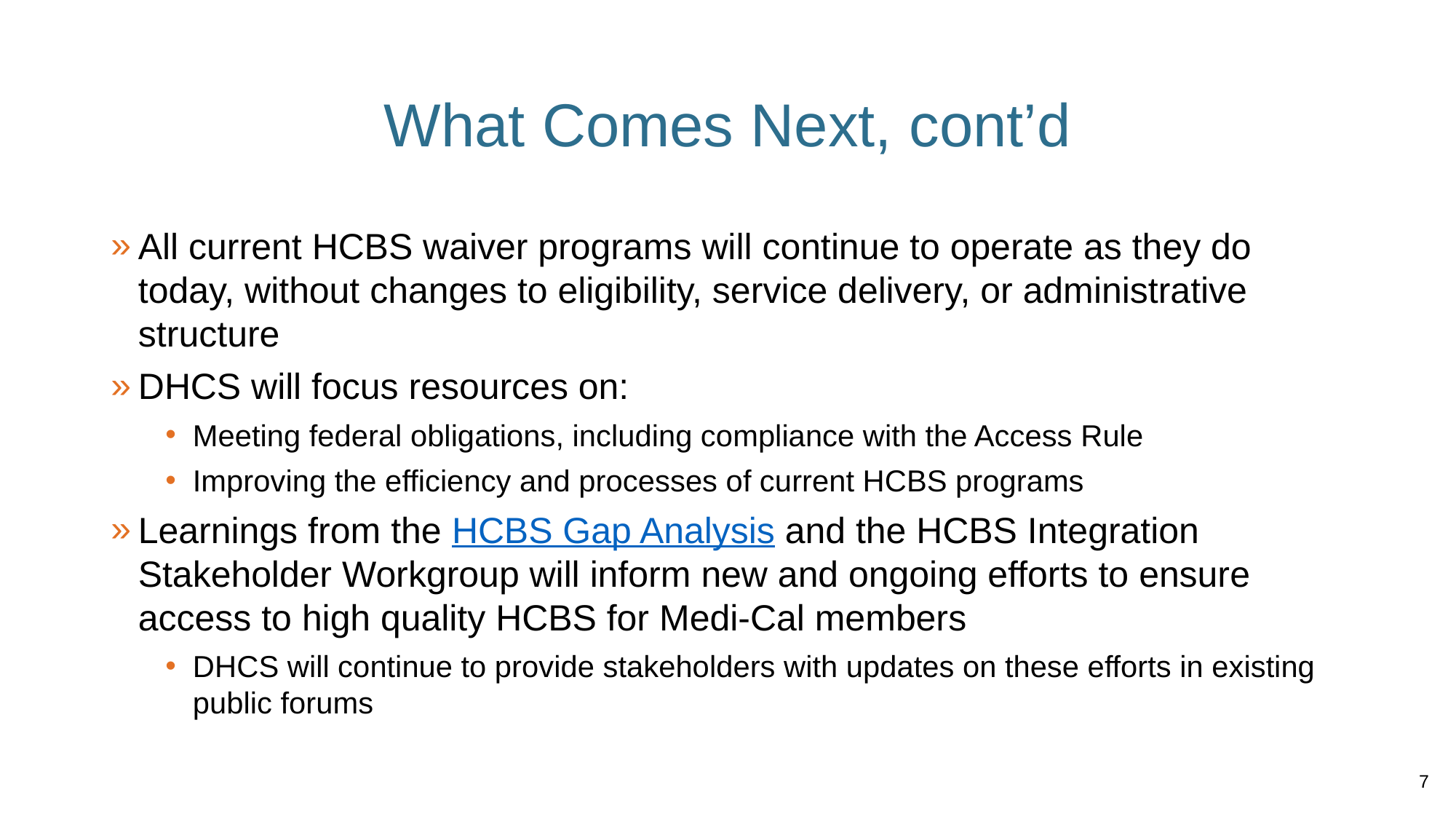

# What Comes Next, cont’d
All current HCBS waiver programs will continue to operate as they do today, without changes to eligibility, service delivery, or administrative structure
DHCS will focus resources on:
Meeting federal obligations, including compliance with the Access Rule
Improving the efficiency and processes of current HCBS programs
Learnings from the HCBS Gap Analysis and the HCBS Integration Stakeholder Workgroup will inform new and ongoing efforts to ensure access to high quality HCBS for Medi-Cal members
DHCS will continue to provide stakeholders with updates on these efforts in existing public forums
7